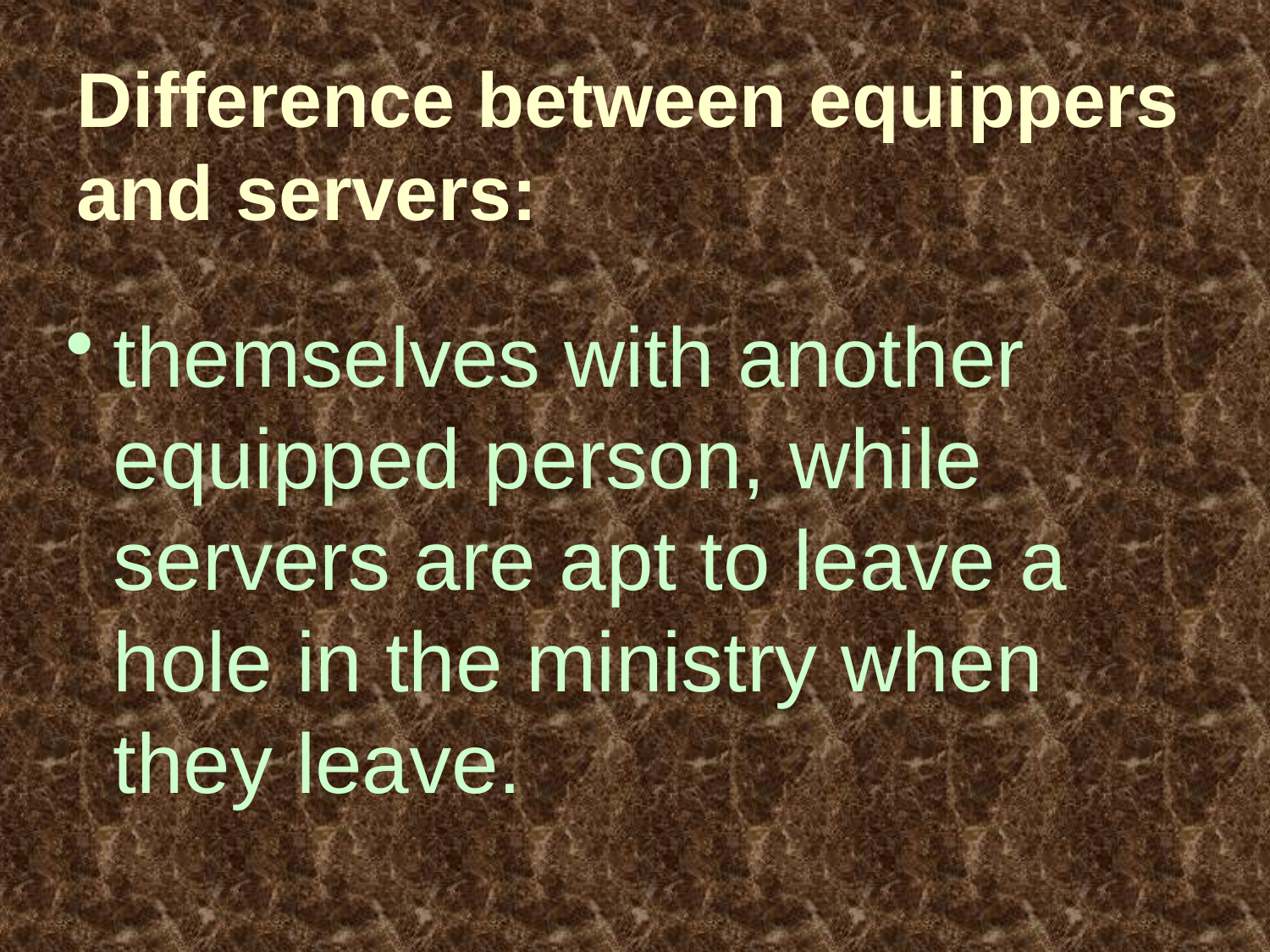

# Difference between equippers and servers:
themselves with another equipped person, while servers are apt to leave a hole in the ministry when they leave.